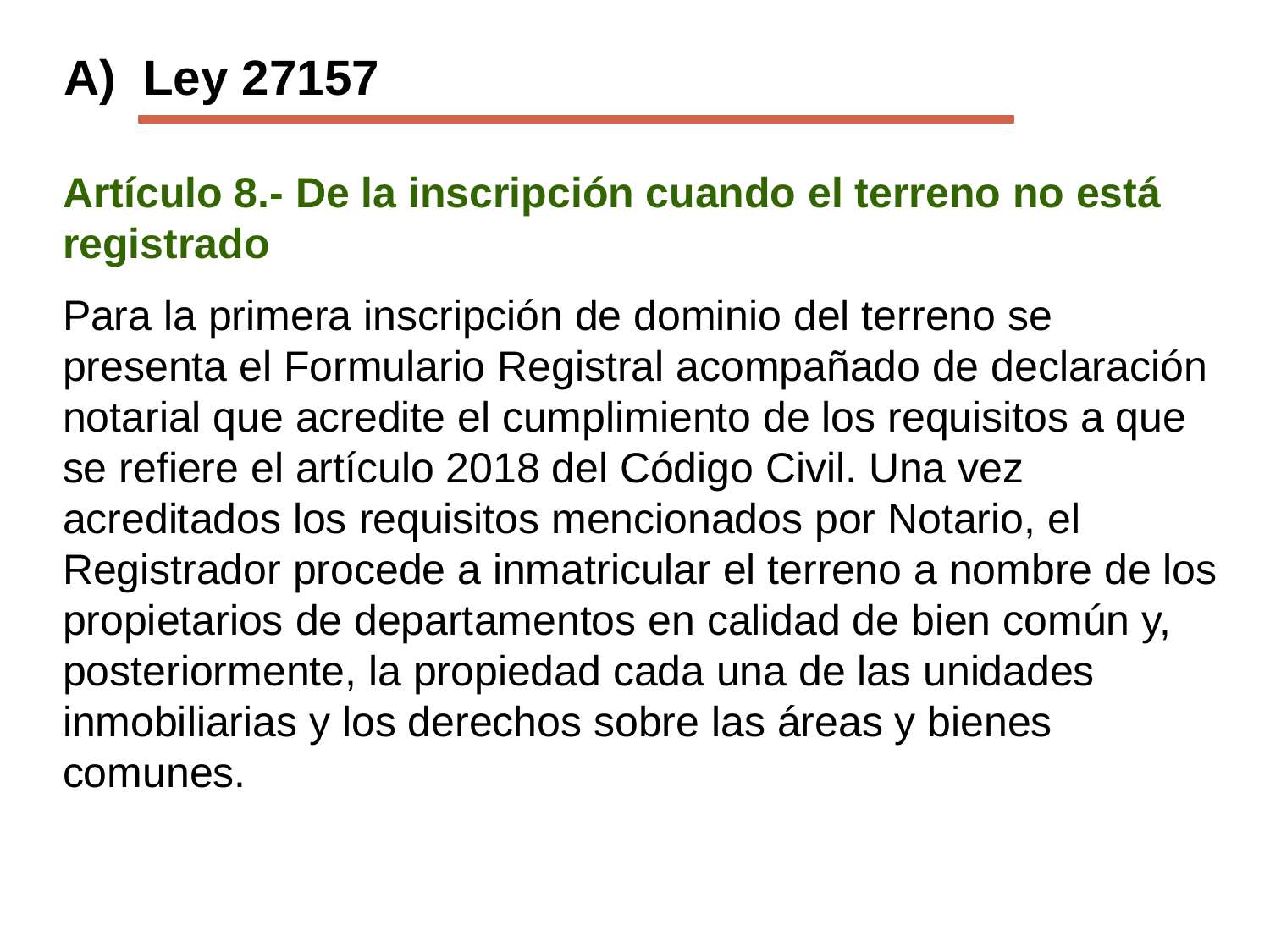

A)  Ley 27157

Artículo 8.- De la inscripción cuando el terreno no está registrado

Para la primera inscripción de dominio del terreno se presenta el Formulario Registral acompañado de declaración notarial que acredite el cumplimiento de los requisitos a que se refiere el artículo 2018 del Código Civil. Una vez acreditados los requisitos mencionados por Notario, el Registrador procede a inmatricular el terreno a nombre de los propietarios de departamentos en calidad de bien común y, posteriormente, la propiedad cada una de las unidades inmobiliarias y los derechos sobre las áreas y bienes comunes.